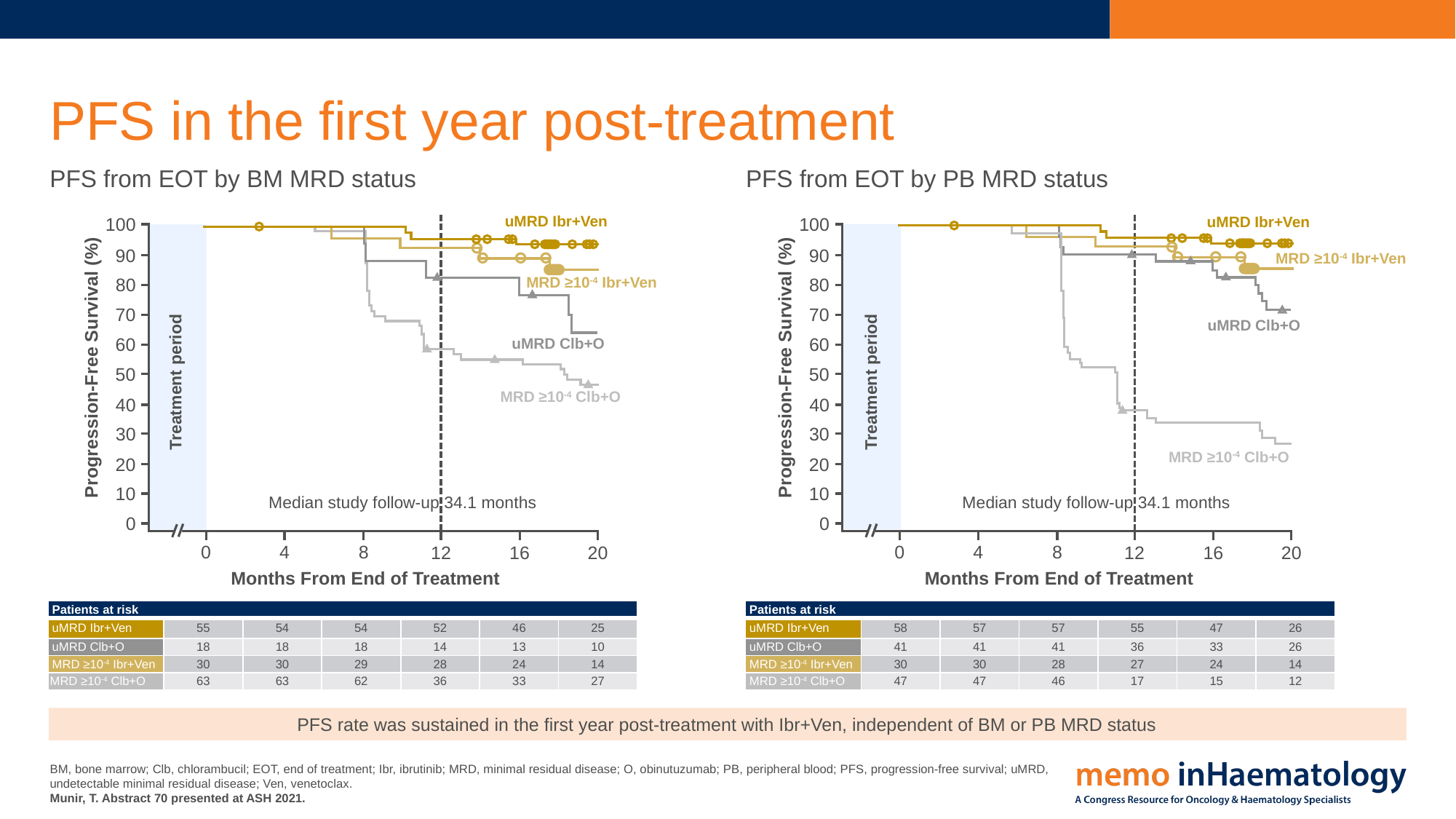

# PFS in the first year post-treatment
PFS from EOT by BM MRD status
PFS from EOT by PB MRD status
uMRD Ibr+Ven
uMRD Ibr+Ven
100
90
80
70
60
Progression-Free Survival (%)
50
40
30
20
10
0
8
0
4
12
16
20
Months From End of Treatment
100
90
80
70
60
Progression-Free Survival (%)
50
40
30
20
10
0
8
0
4
12
16
20
Months From End of Treatment

MRD ≥10-4 Ibr+Ven

MRD ≥10-4 Ibr+Ven

uMRD Clb+O
uMRD Clb+O

Treatment period
Treatment period

MRD ≥10-4 Clb+O

MRD ≥10-4 Clb+O
Median study follow-up 34.1 months
Median study follow-up 34.1 months

| Patients at risk |  |  |  |  |  |  |
| --- | --- | --- | --- | --- | --- | --- |
| uMRD Ibr+Ven | 55 | 54 | 54 | 52 | 46 | 25 |
| uMRD Clb+O | 18 | 18 | 18 | 14 | 13 | 10 |
| MRD ≥10-4 Ibr+Ven | 30 | 30 | 29 | 28 | 24 | 14 |
| MRD ≥10-4 Clb+O | 63 | 63 | 62 | 36 | 33 | 27 |
| Patients at risk |  |  |  |  |  |  |
| --- | --- | --- | --- | --- | --- | --- |
| uMRD Ibr+Ven | 58 | 57 | 57 | 55 | 47 | 26 |
| uMRD Clb+O | 41 | 41 | 41 | 36 | 33 | 26 |
| MRD ≥10-4 Ibr+Ven | 30 | 30 | 28 | 27 | 24 | 14 |
| MRD ≥10-4 Clb+O | 47 | 47 | 46 | 17 | 15 | 12 |
PFS rate was sustained in the first year post-treatment with Ibr+Ven, independent of BM or PB MRD status
BM, bone marrow; Clb, chlorambucil; EOT, end of treatment; Ibr, ibrutinib; MRD, minimal residual disease; O, obinutuzumab; PB, peripheral blood; PFS, progression-free survival; uMRD, undetectable minimal residual disease; Ven, venetoclax.
Munir, T. Abstract 70 presented at ASH 2021.